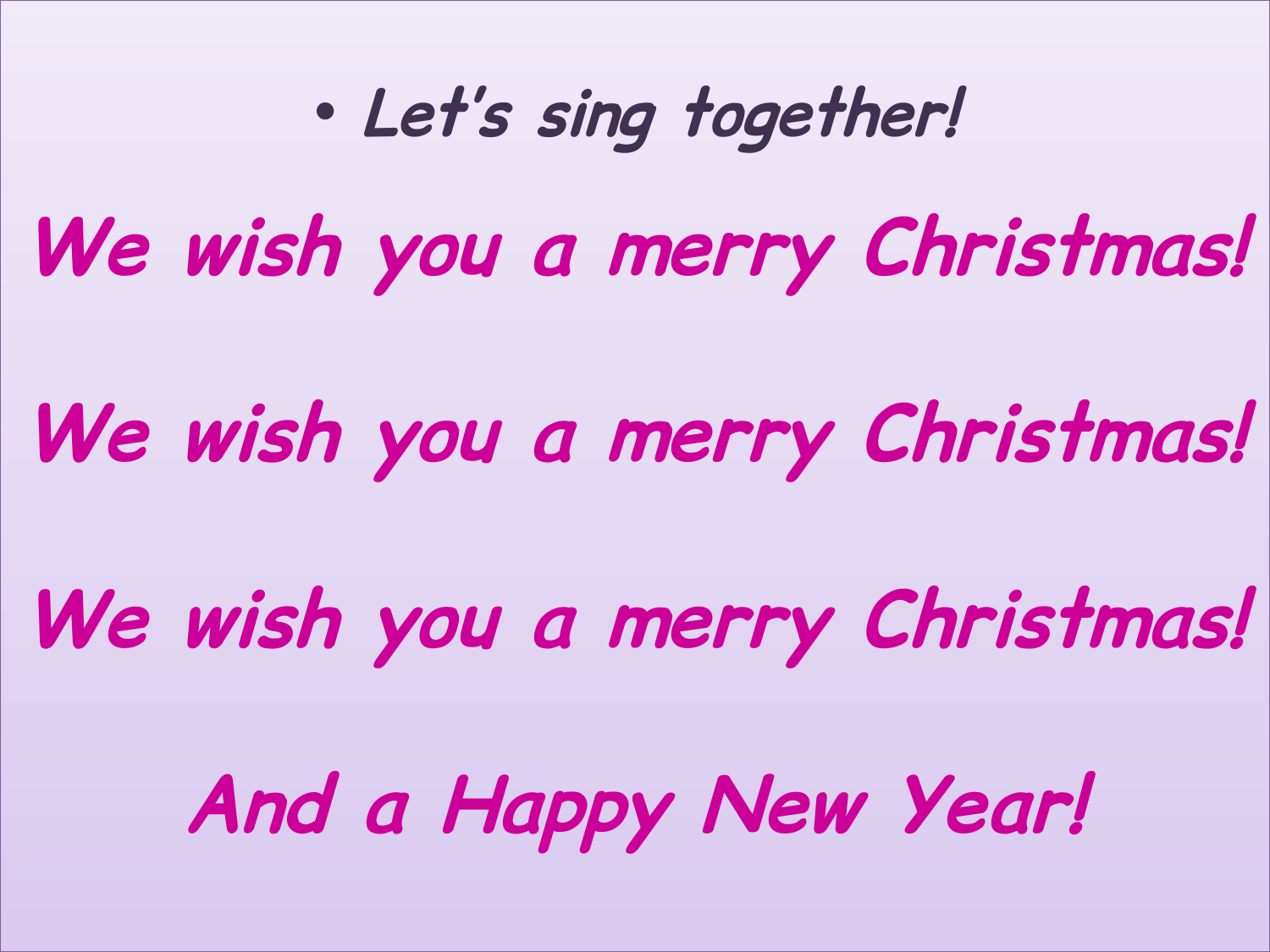

# We wish you a merry Christmas! We wish you a merry Christmas! We wish you a merry Christmas! And a Happy New Year!
Let’s sing together!